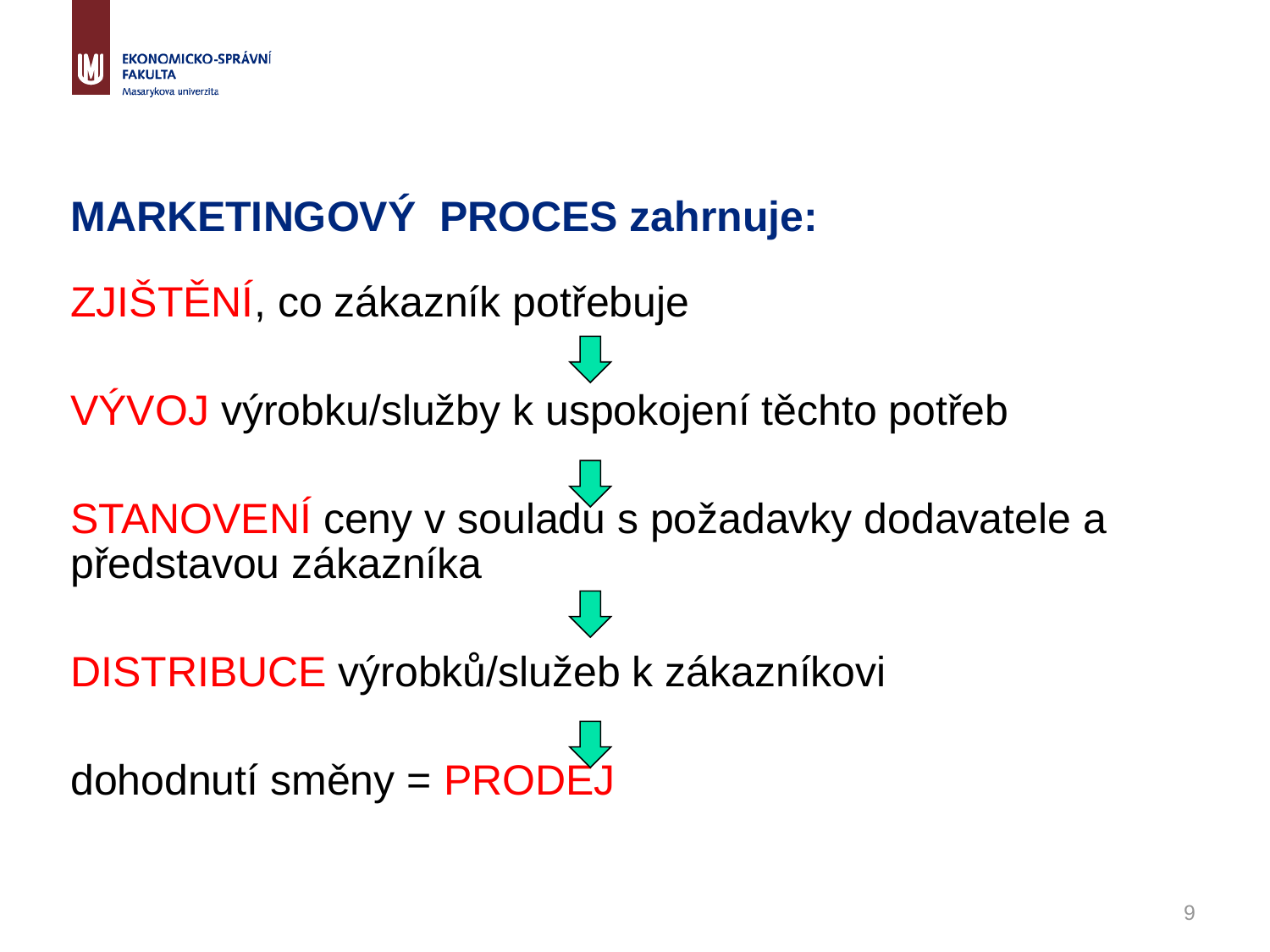

# MARKETINGOVÝ  PROCES zahrnuje:
ZJIŠTĚNÍ, co zákazník potřebuje

VÝVOJ výrobku/služby k uspokojení těchto potřeb

STANOVENÍ ceny v souladu s požadavky dodavatele a představou zákazníka

DISTRIBUCE výrobků/služeb k zákazníkovi

dohodnutí směny = PRODEJ

9